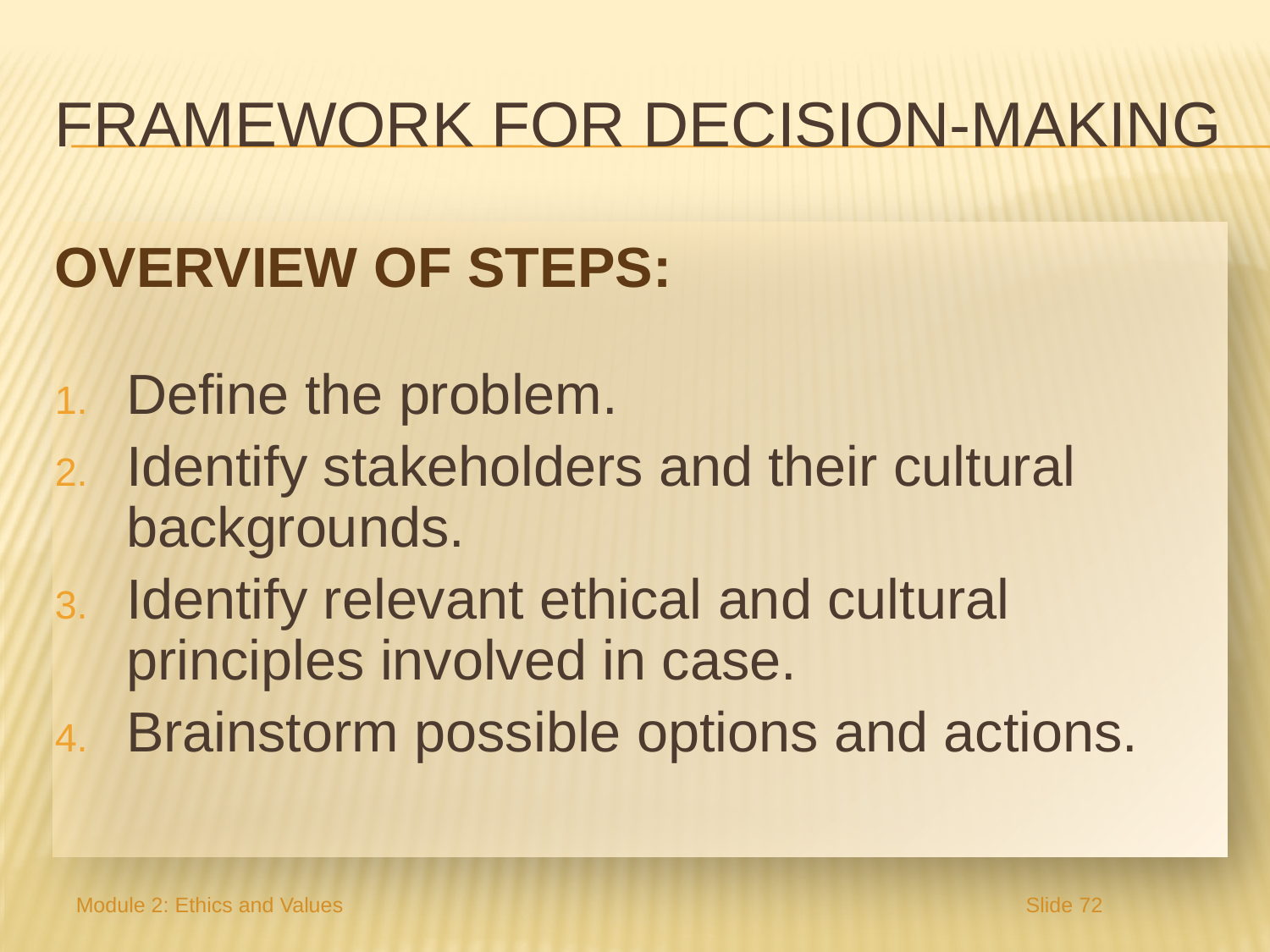

# FRAMEWORK FOR Decision-making

OVERVIEW OF STEPS:

Define the problem.
Identify stakeholders and their cultural backgrounds.
Identify relevant ethical and cultural principles involved in case.
Brainstorm possible options and actions.
Module 2: Ethics and Values
Slide 72